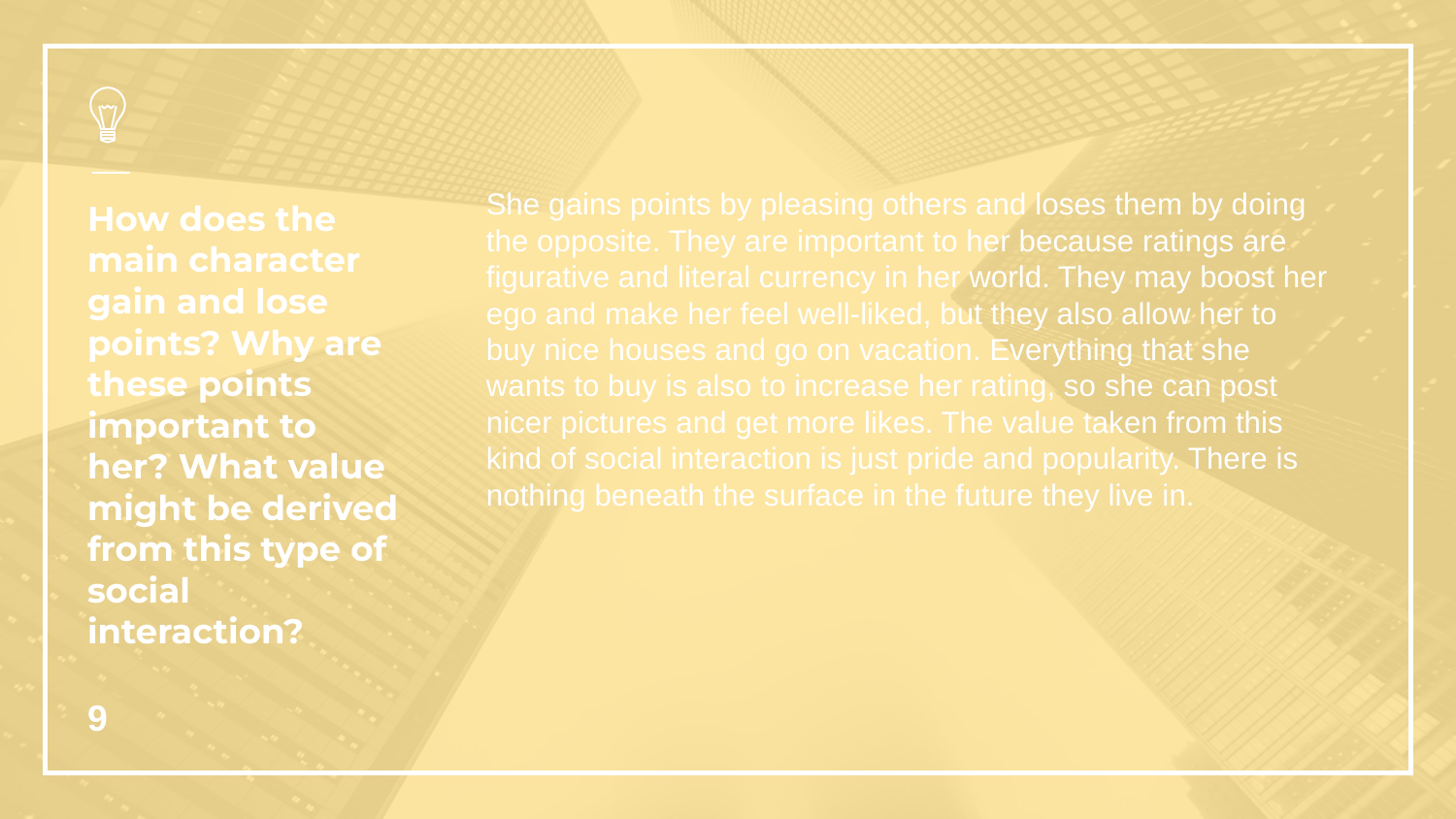

She gains points by pleasing others and loses them by doing the opposite. They are important to her because ratings are figurative and literal currency in her world. They may boost her ego and make her feel well-liked, but they also allow her to buy nice houses and go on vacation. Everything that she wants to buy is also to increase her rating, so she can post nicer pictures and get more likes. The value taken from this kind of social interaction is just pride and popularity. There is nothing beneath the surface in the future they live in.
# How does the main character gain and lose points? Why are these points important to her? What value might be derived from this type of social interaction?
9